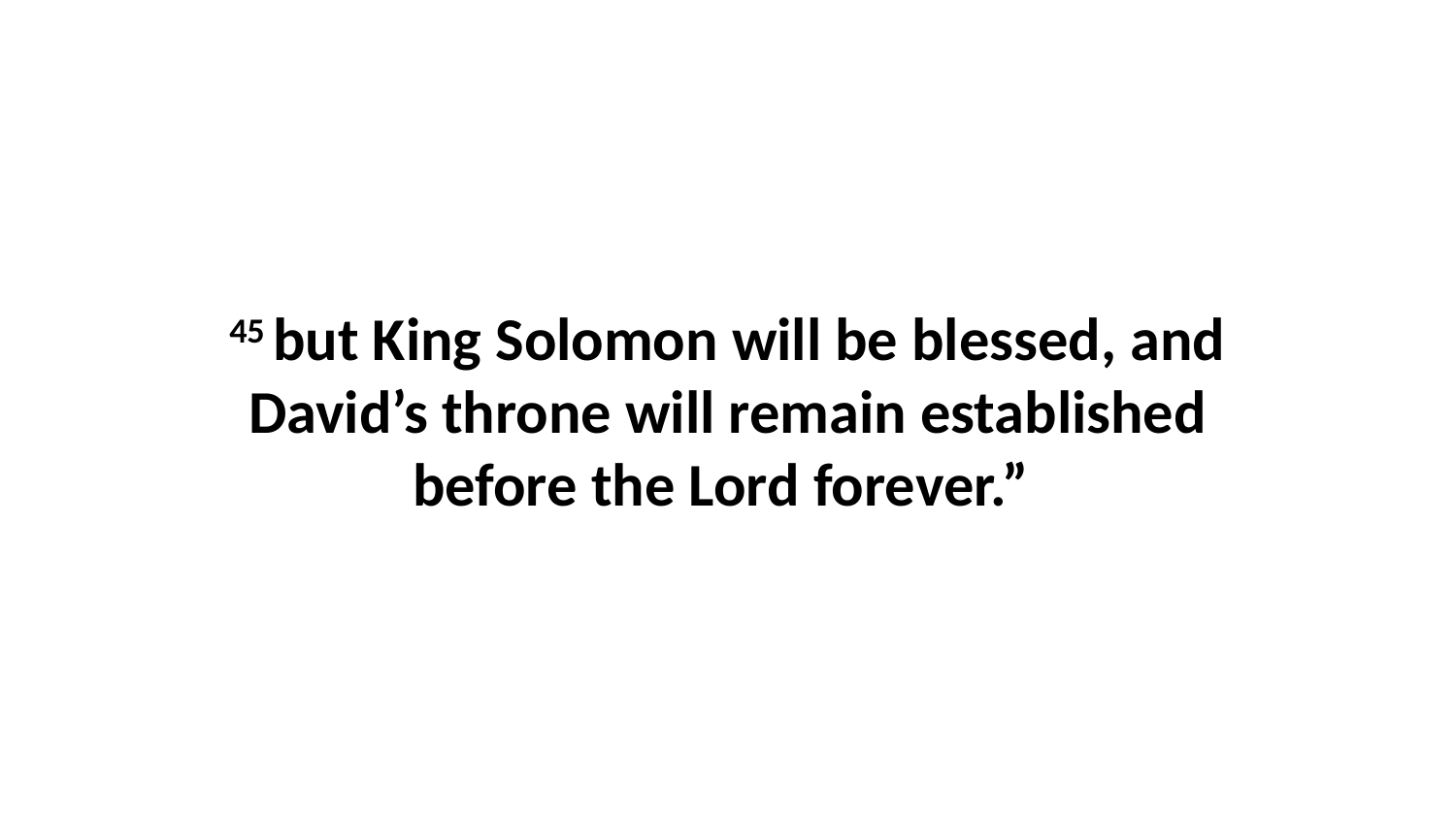

45 but King Solomon will be blessed, and David’s throne will remain established before the Lord forever.”